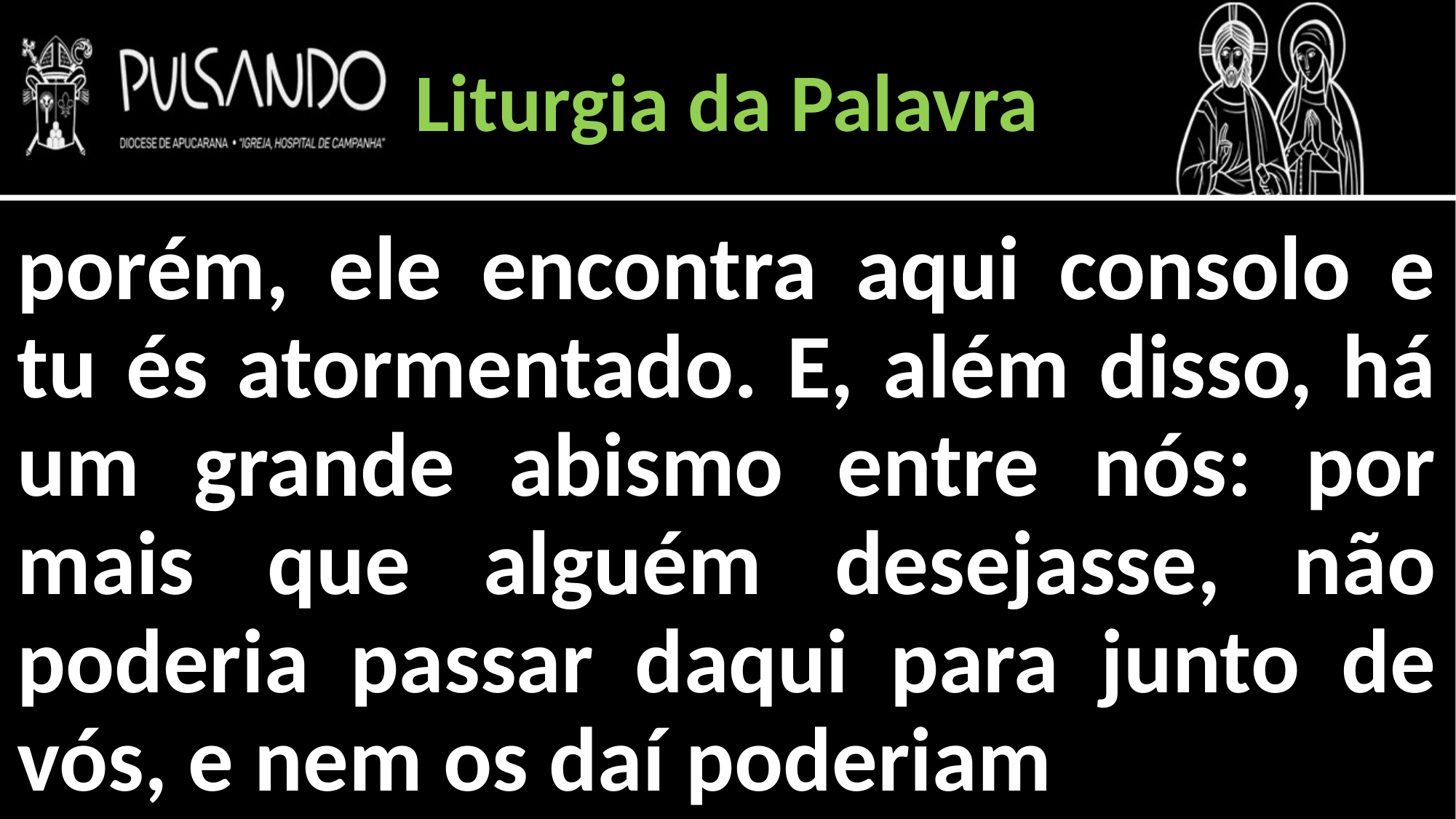

Liturgia da Palavra
porém, ele encontra aqui consolo e tu és atormentado. E, além disso, há um grande abismo entre nós: por mais que alguém desejasse, não poderia passar daqui para junto de vós, e nem os daí poderiam